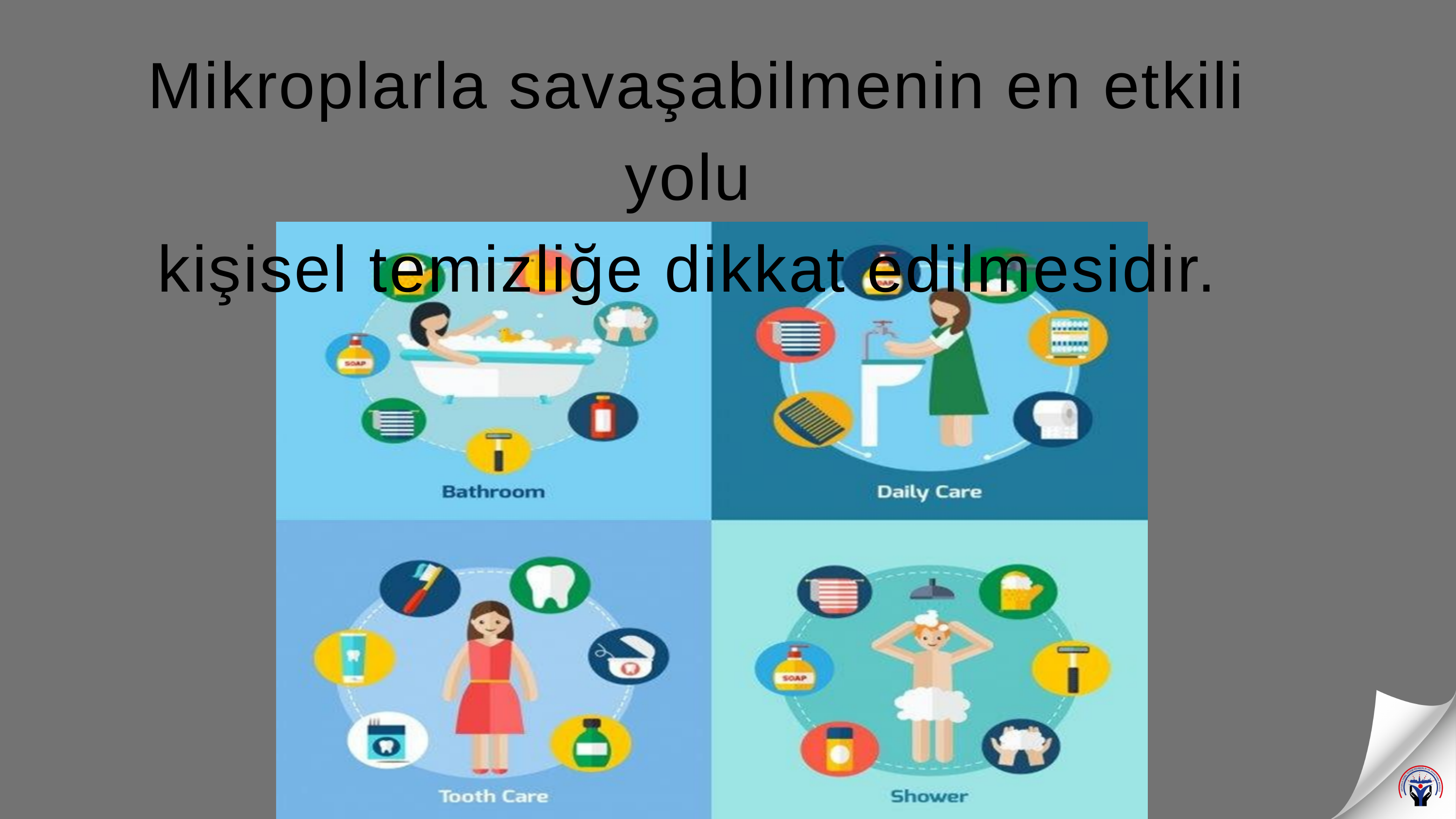

Mikroplarla savaşabilmenin en etkili yolu
kişisel temizliğe dikkat edilmesidir.